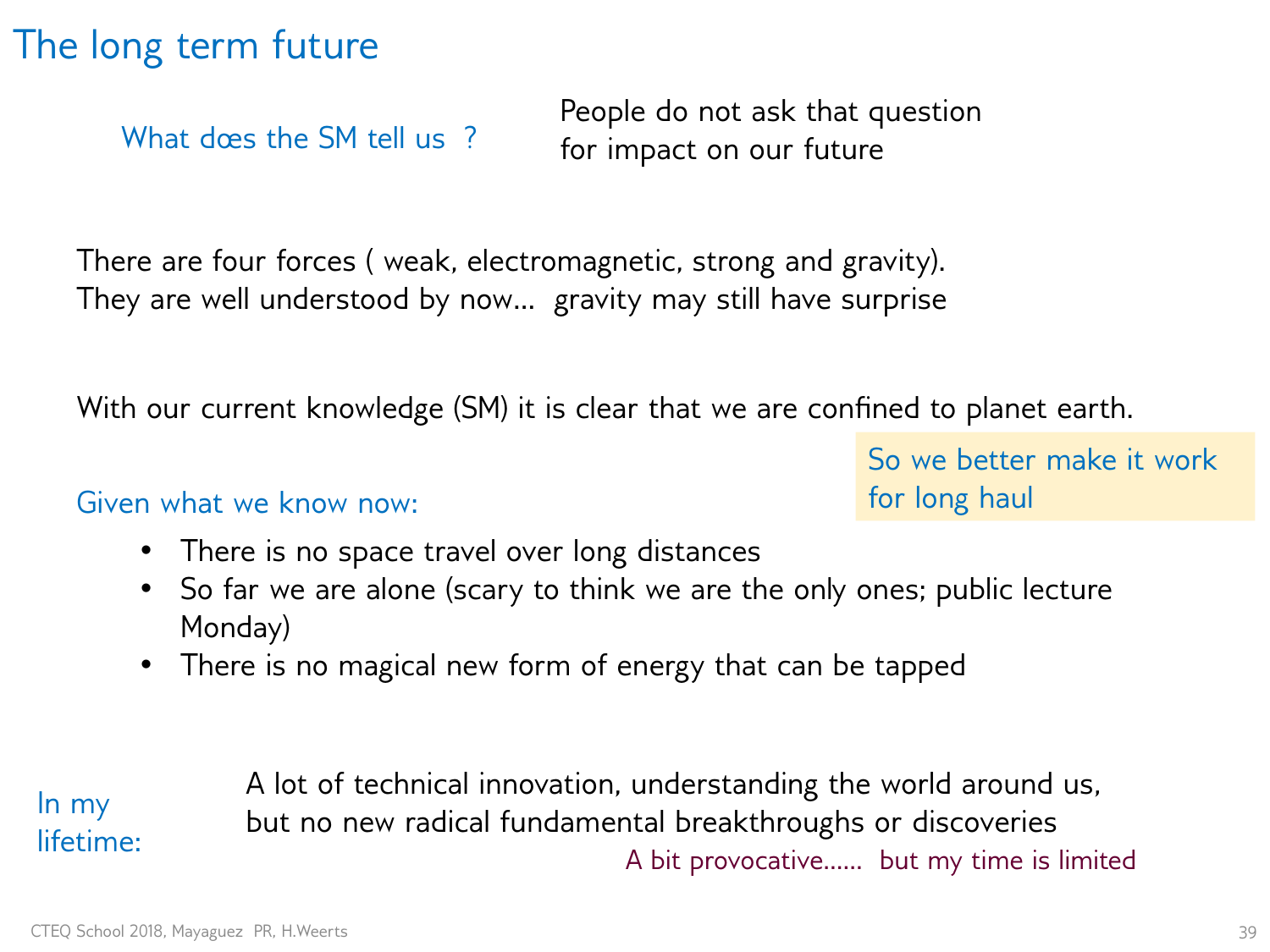

# The long term future
People do not ask that question for impact on our future
What does the SM tell us  ?
There are four forces ( weak, electromagnetic, strong and gravity).
They are well understood by now…  gravity may still have surprise
With our current knowledge (SM) it is clear that we are confined to planet earth.
So we better make it work for long haul
Given what we know now:
There is no space travel over long distances
So far we are alone (scary to think we are the only ones; public lecture Monday)
There is no magical new form of energy that can be tapped
A lot of technical innovation, understanding the world around us, but no new radical fundamental breakthroughs or discoveries
In my lifetime:
A bit provocative……  but my time is limited
CTEQ School 2018, Mayaguez  PR, H.Weerts
39